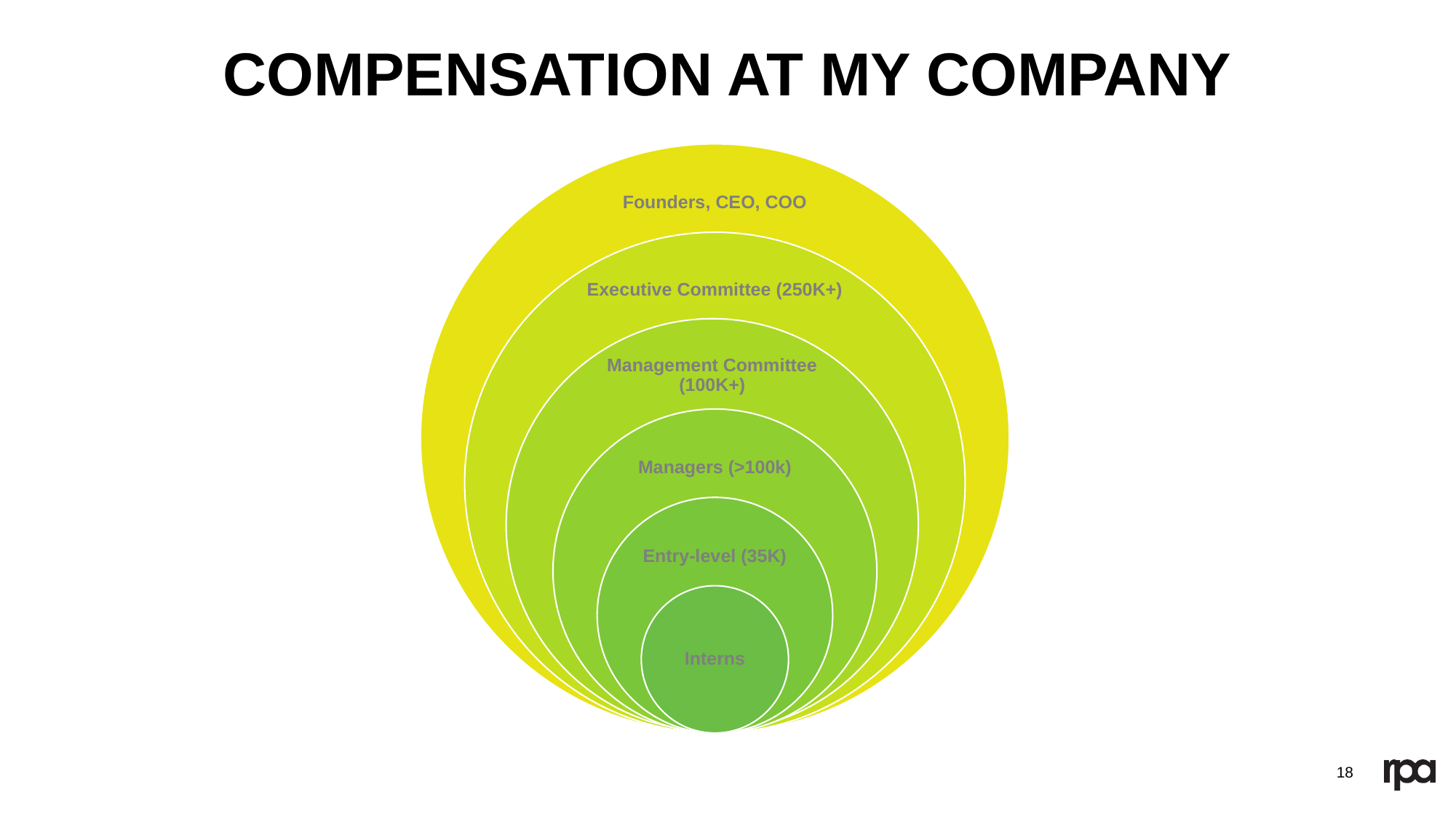

Compensation at my company

Founders, CEO, COO
Executive Committee (250K+)
Management Committee (100K+)
Managers (>100k)
Entry-level (35K)
Interns
18